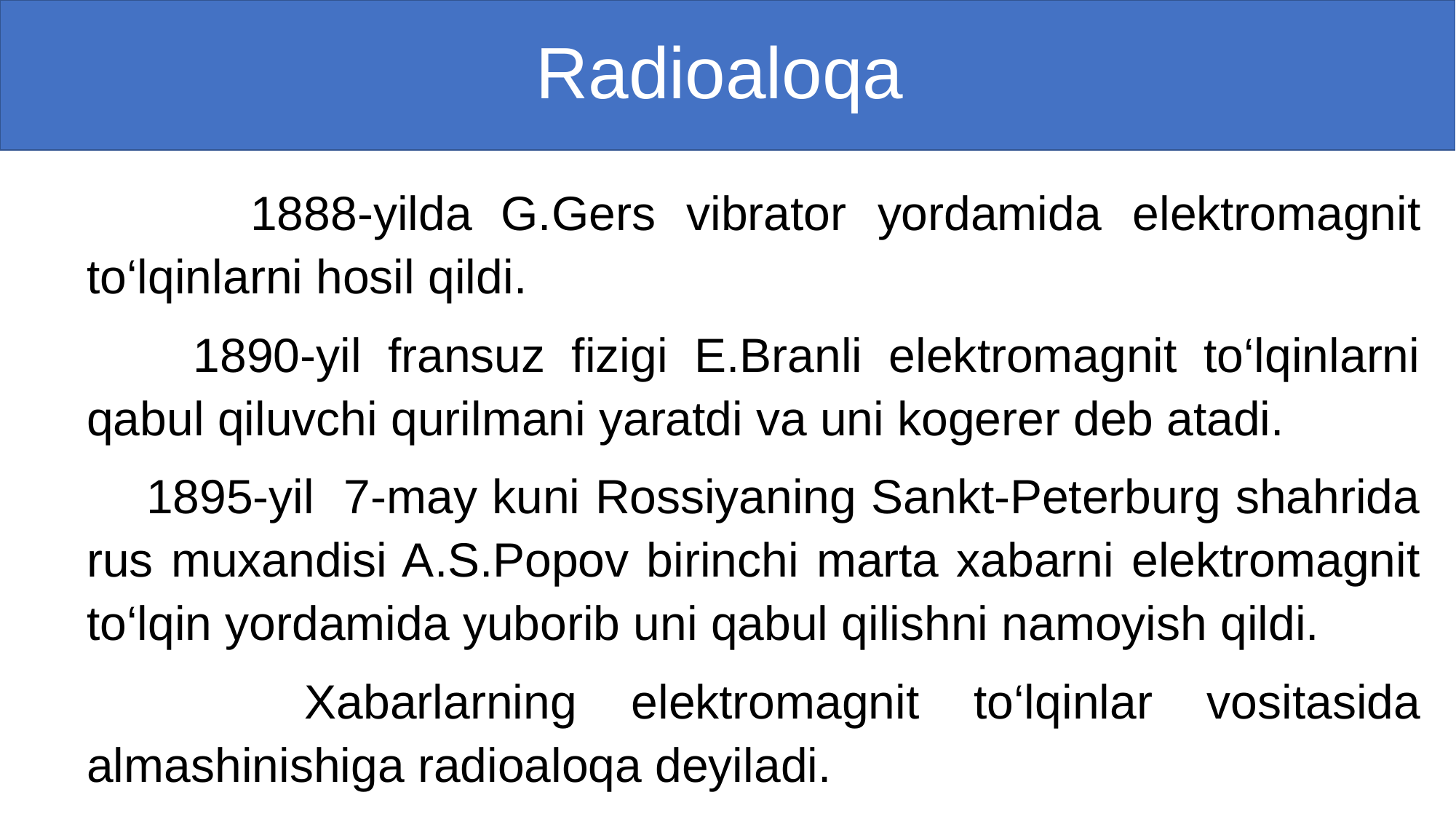

# Radioaloqa
      1888-yilda G.Gers vibrator yordamida elektromagnit to‘lqinlarni hosil qildi.
    1890-yil fransuz fizigi E.Branli elektromagnit to‘lqinlarni qabul qiluvchi qurilmani yaratdi va uni kogerer deb atadi.
    1895-yil  7-may kuni Rossiyaning Sankt-Peterburg shahrida rus muxandisi A.S.Popov birinchi marta xabarni elektromagnit to‘lqin yordamida yuborib uni qabul qilishni namoyish qildi.
    Xabarlarning elektromagnit to‘lqinlar vositasida almashinishiga radioaloqa deyiladi.